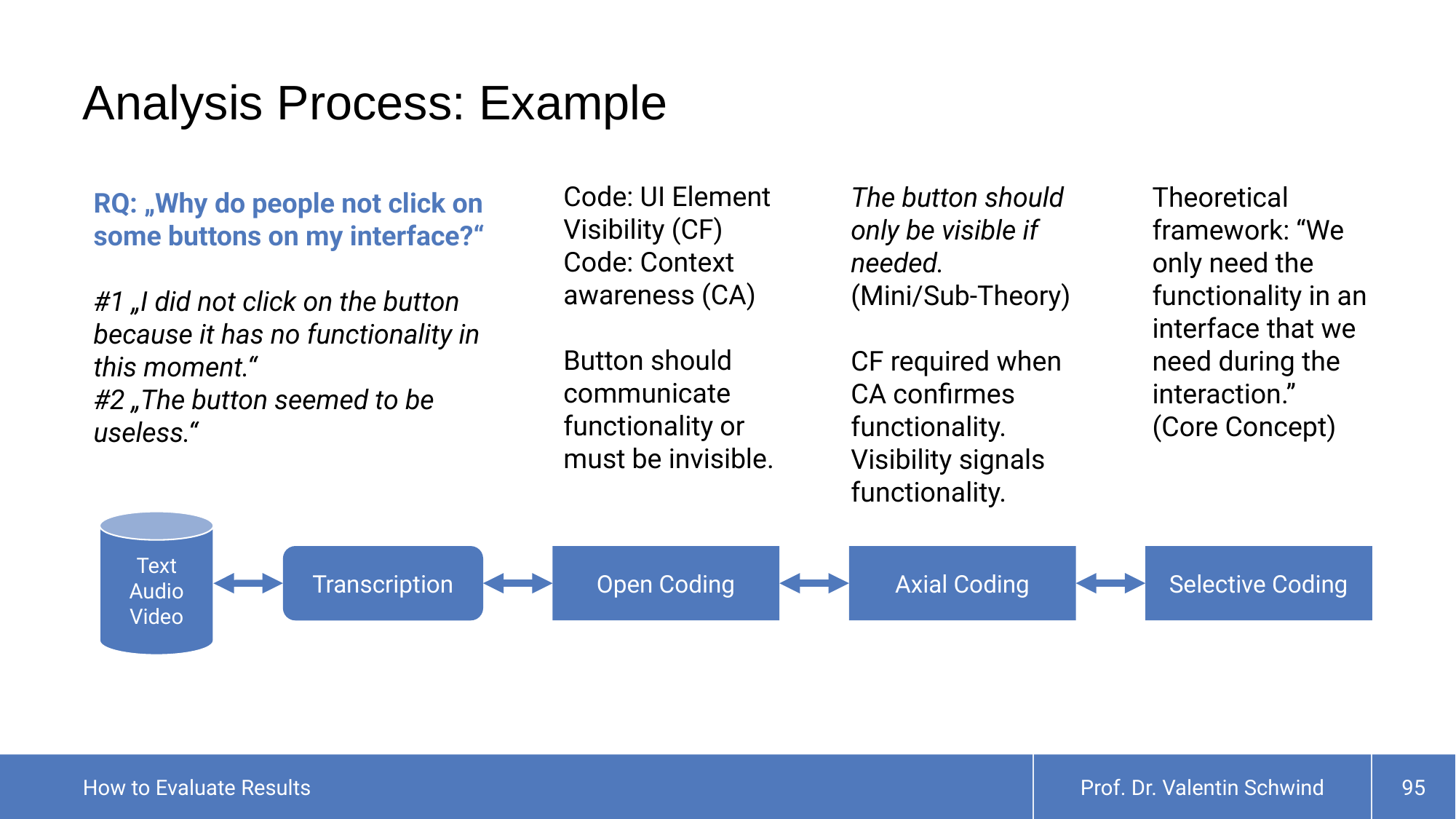

# Analysis Process: Example
Code: UI Element Visibility (CF)
Code: Context awareness (CA)
Button should communicate functionality or must be invisible.
The button should only be visible if needed.
(Mini/Sub-Theory)

CF required when CA confirmes functionality. Visibility signals functionality.
Theoretical framework: “We only need the functionality in an interface that we need during the interaction.”
(Core Concept)
RQ: „Why do people not click on some buttons on my interface?“
#1 „I did not click on the button because it has no functionality in this moment.“
#2 „The button seemed to be useless.“

Text
Audio
Video
Transcription
Open Coding
Axial Coding
Selective Coding
How to Evaluate Results
Prof. Dr. Valentin Schwind
95